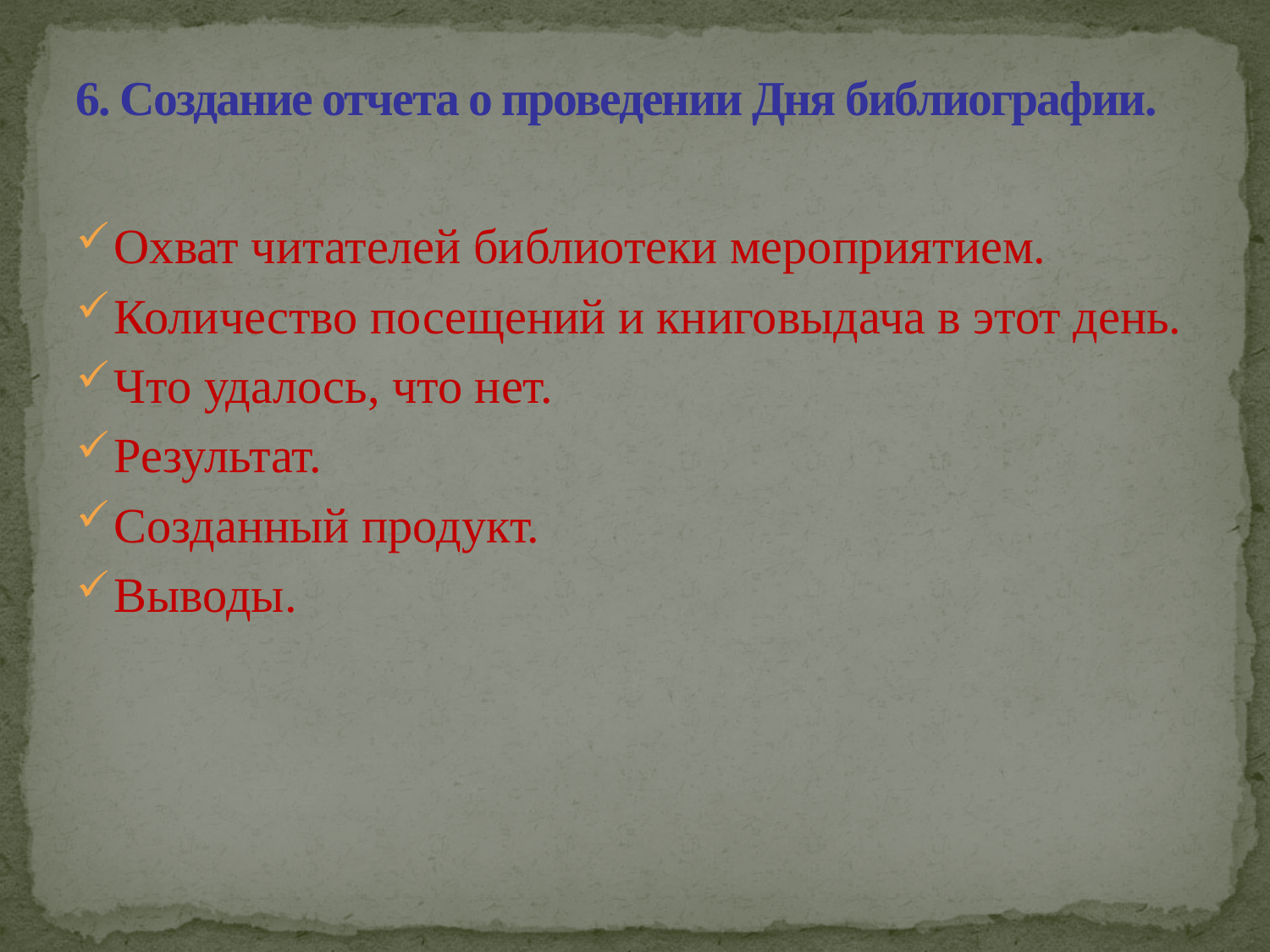

# 6. Создание отчета о проведении Дня библиографии.
Охват читателей библиотеки мероприятием.
Количество посещений и книговыдача в этот день.
Что удалось, что нет.
Результат.
Созданный продукт.
Выводы.